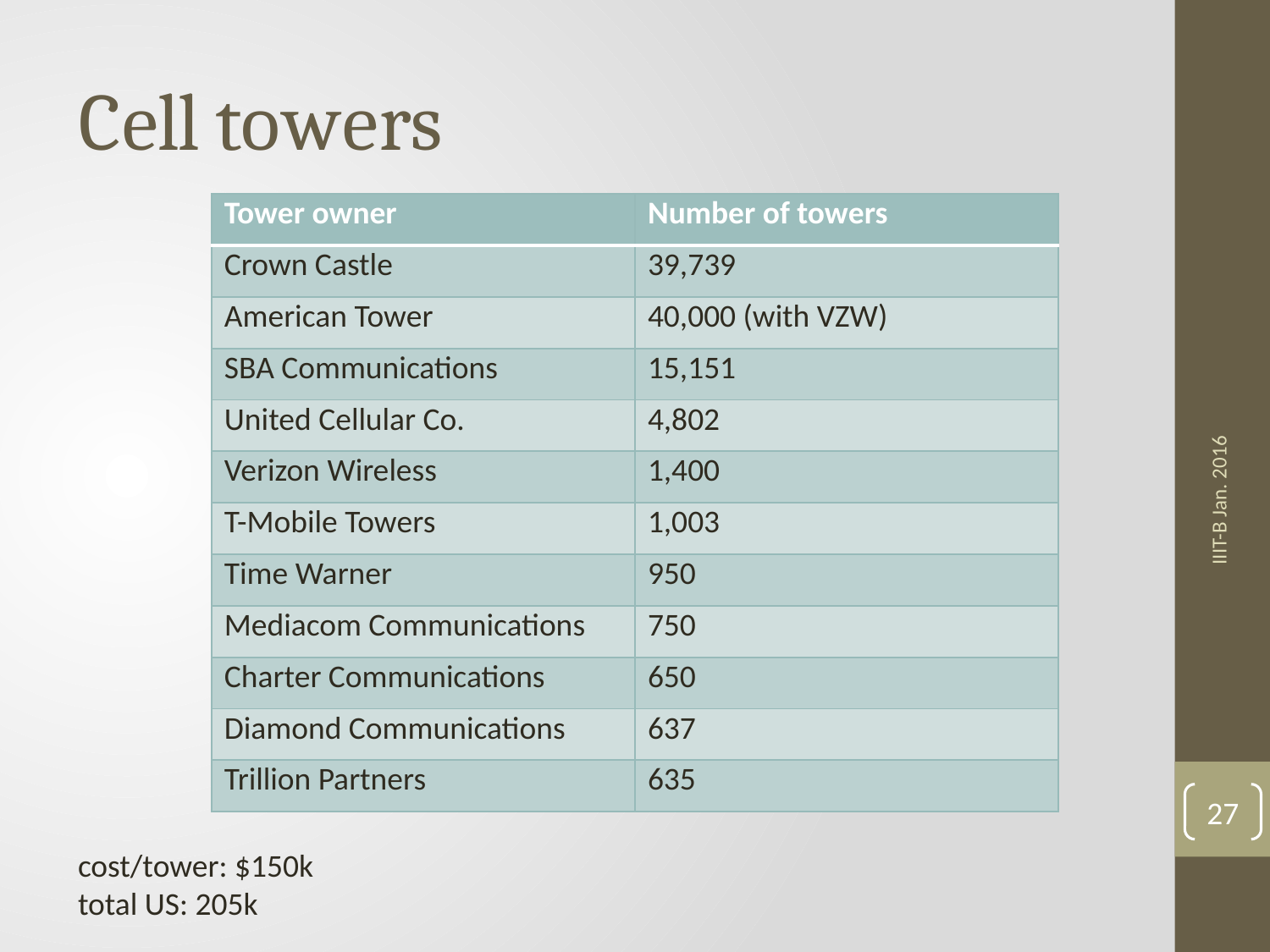

# Cell towers
| Tower owner | Number of towers |
| --- | --- |
| Crown Castle | 39,739 |
| American Tower | 40,000 (with VZW) |
| SBA Communications | 15,151 |
| United Cellular Co. | 4,802 |
| Verizon Wireless | 1,400 |
| T-Mobile Towers | 1,003 |
| Time Warner | 950 |
| Mediacom Communications | 750 |
| Charter Communications | 650 |
| Diamond Communications | 637 |
| Trillion Partners | 635 |
IIIT-B Jan. 2016
27
cost/tower: $150k
total US: 205k